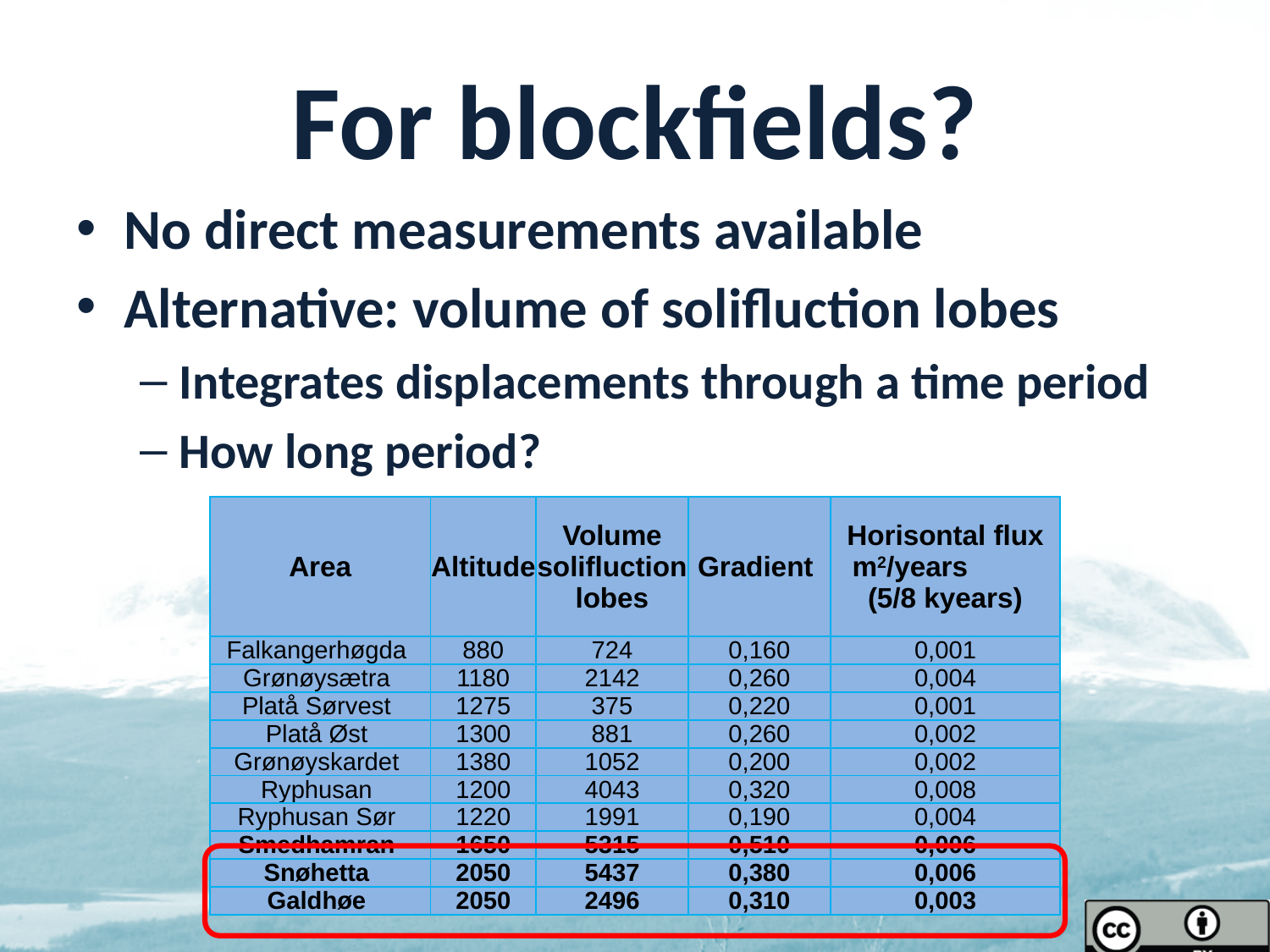

# For blockfields?
No direct measurements available
Alternative: volume of solifluction lobes
Integrates displacements through a time period
How long period?

| Area | Altitude | Volume solifluction lobes | Gradient | Horisontal flux m2/years (5/8 kyears) |
| --- | --- | --- | --- | --- |
| Falkangerhøgda | 880 | 724 | 0,160 | 0,001 |
| Grønøysætra | 1180 | 2142 | 0,260 | 0,004 |
| Platå Sørvest | 1275 | 375 | 0,220 | 0,001 |
| Platå Øst | 1300 | 881 | 0,260 | 0,002 |
| Grønøyskardet | 1380 | 1052 | 0,200 | 0,002 |
| Ryphusan | 1200 | 4043 | 0,320 | 0,008 |
| Ryphusan Sør | 1220 | 1991 | 0,190 | 0,004 |
| Smedhamran | 1650 | 5315 | 0,510 | 0,006 |
| Snøhetta | 2050 | 5437 | 0,380 | 0,006 |
| Galdhøe | 2050 | 2496 | 0,310 | 0,003 |